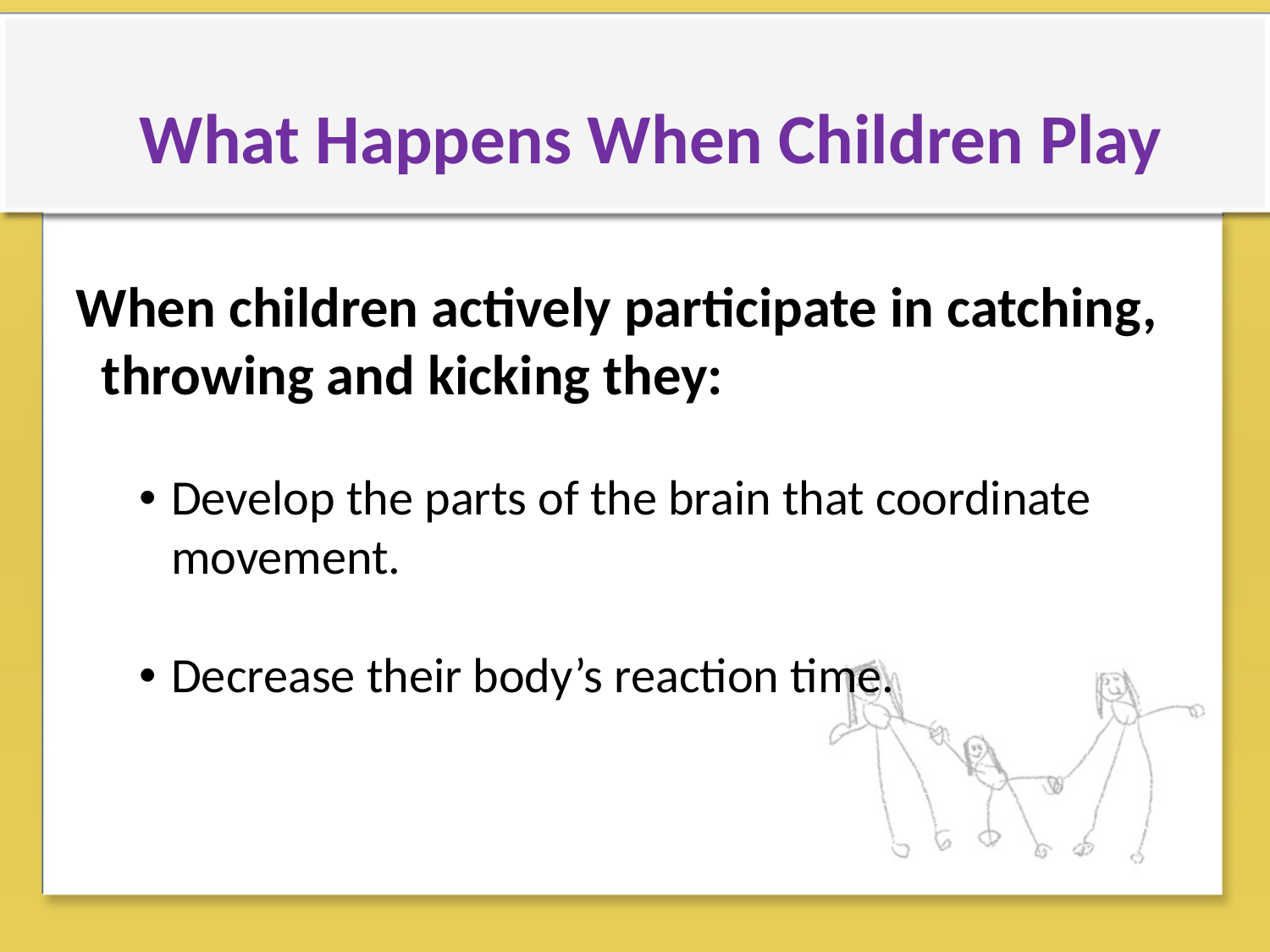

What Happens When Children Play

When children actively participate in catching,
  throwing and kicking they:

Develop the parts of the brain that coordinate movement.

Decrease their body’s reaction time.